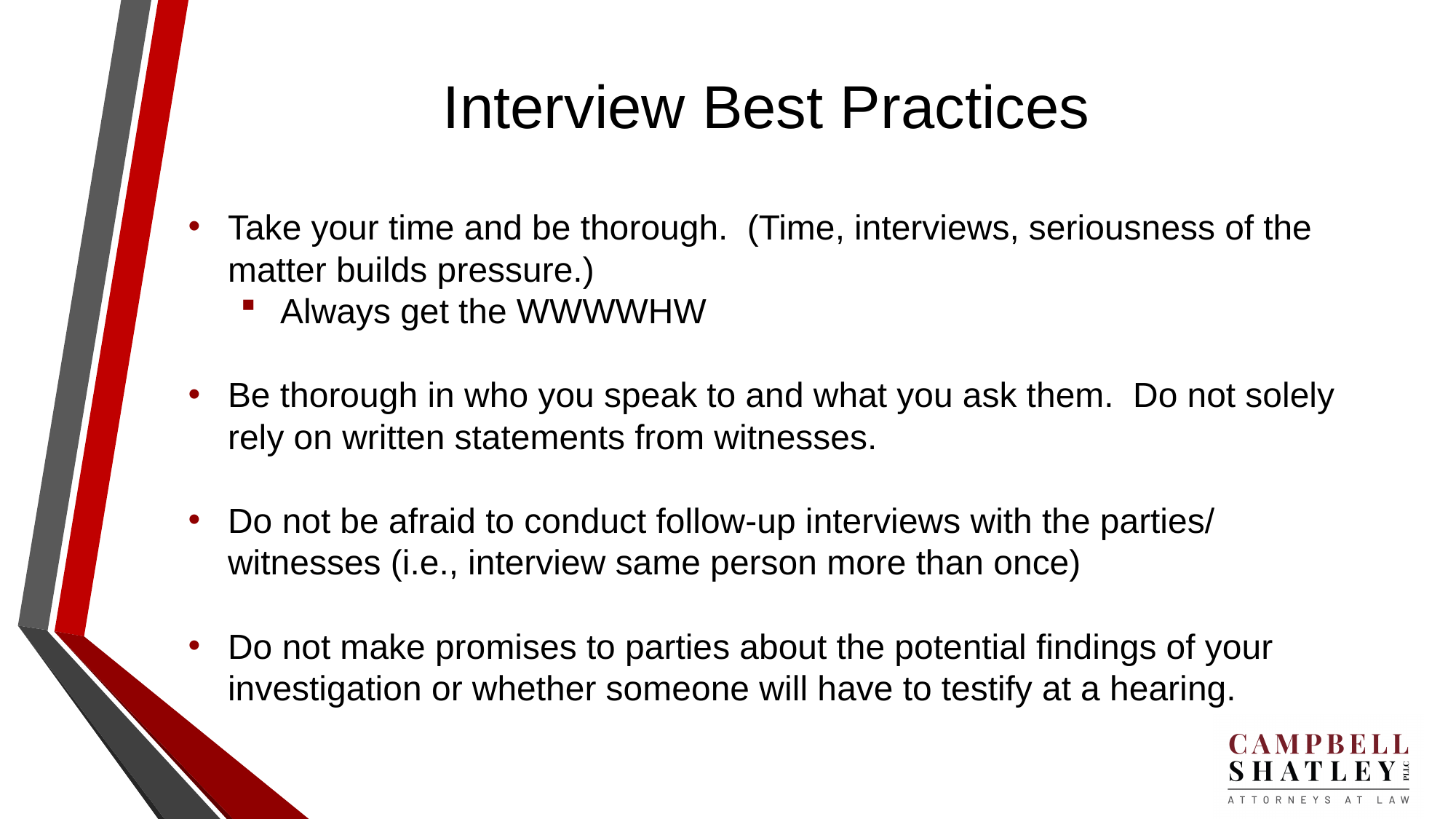

# Interview Best Practices
Take your time and be thorough.  (Time, interviews, seriousness of the matter builds pressure.)
Always get the WWWWHW

Be thorough in who you speak to and what you ask them.  Do not solely rely on written statements from witnesses.

Do not be afraid to conduct follow-up interviews with the parties/ witnesses (i.e., interview same person more than once)

Do not make promises to parties about the potential findings of your investigation or whether someone will have to testify at a hearing.